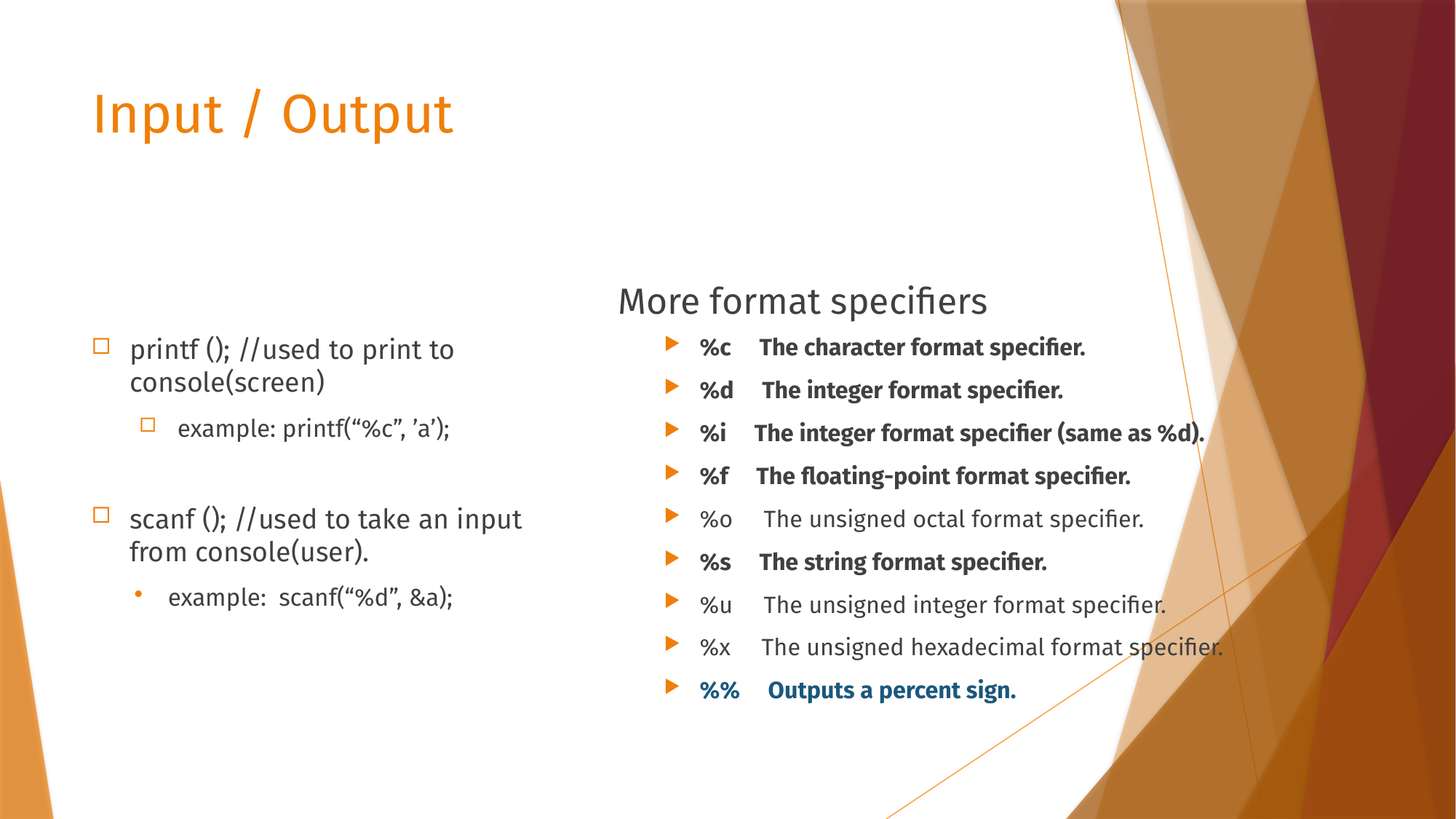

# Input / Output

More format specifiers
printf (); //used to print to console(screen)
example: printf(“%c”, ’a’);

scanf (); //used to take an input from console(user).
example:  scanf(“%d”, &a);
%c     The character format specifier.
%d     The integer format specifier.
%i     The integer format specifier (same as %d).
%f     The floating-point format specifier.
%o     The unsigned octal format specifier.
%s     The string format specifier.
%u     The unsigned integer format specifier.
%x     The unsigned hexadecimal format specifier.
%%     Outputs a percent sign.